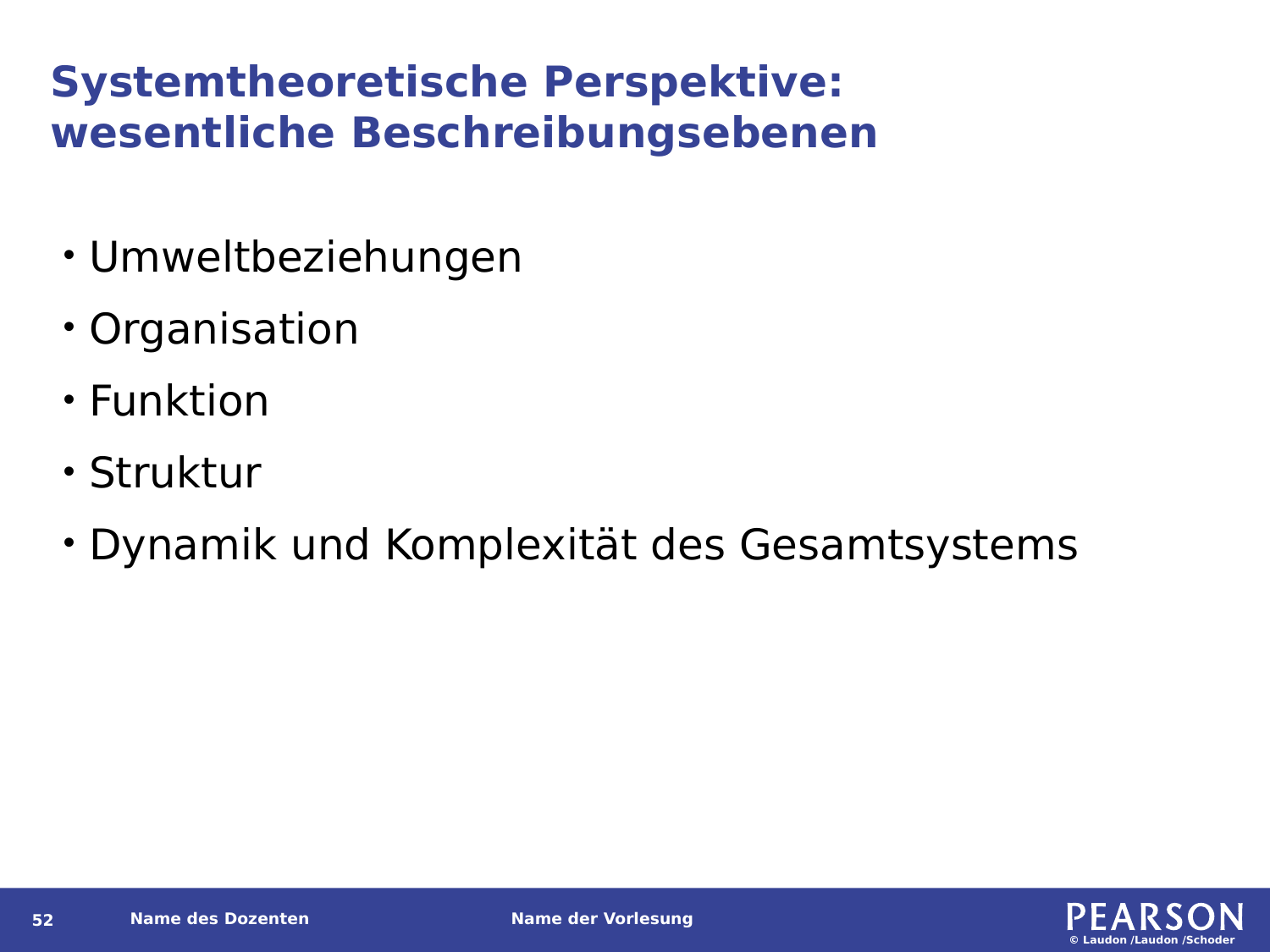

# Systemtheoretische Perspektive: wesentliche Beschreibungsebenen

Umweltbeziehungen
Organisation
Funktion
Struktur
Dynamik und Komplexität des Gesamtsystems
52